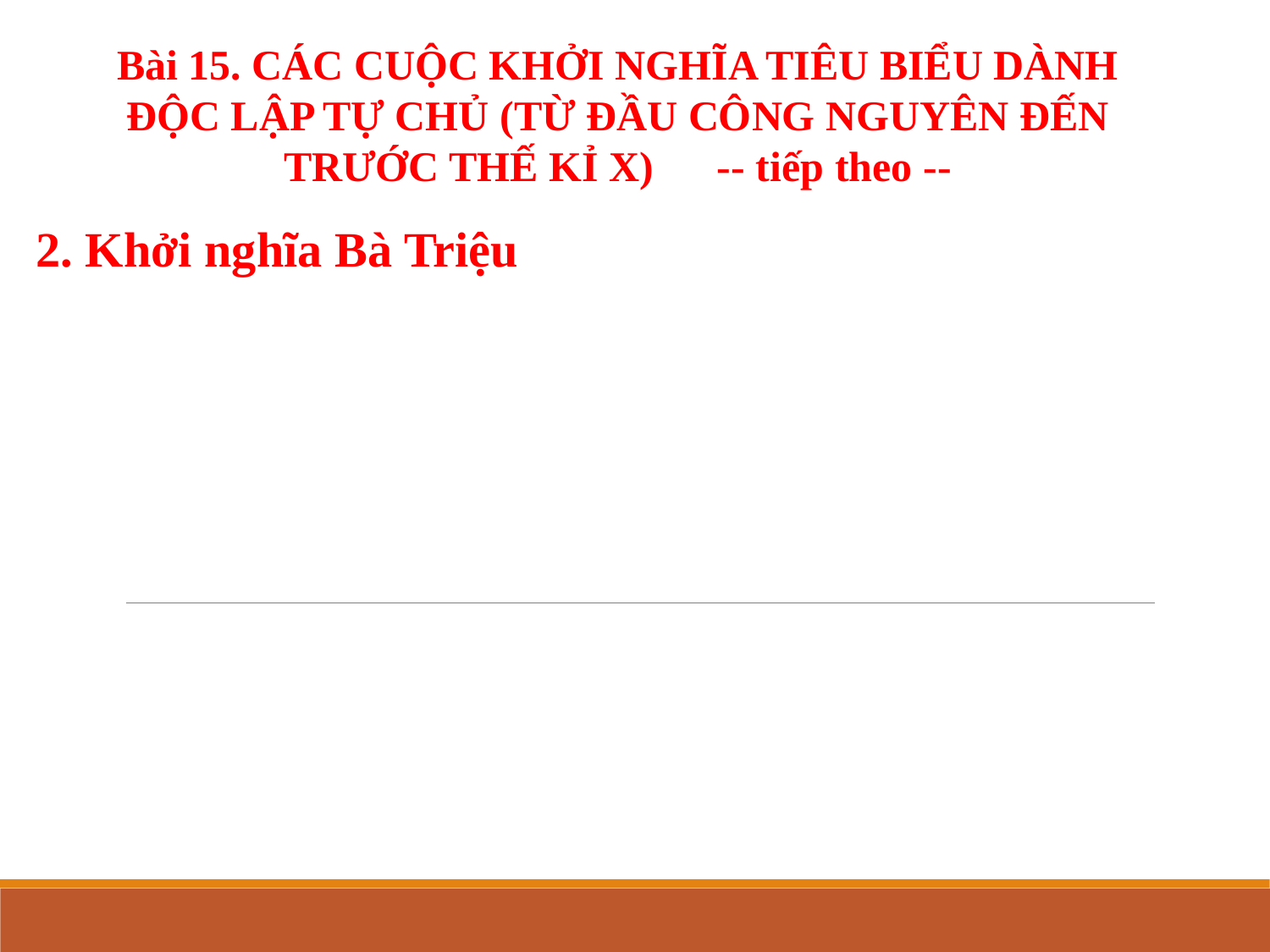

Bài 15. CÁC CUỘC KHỞI NGHĨA TIÊU BIỂU DÀNH ĐỘC LẬP TỰ CHỦ (TỪ ĐẦU CÔNG NGUYÊN ĐẾN TRƯỚC THẾ KỈ X)      -- tiếp theo --
2. Khởi nghĩa Bà Triệu